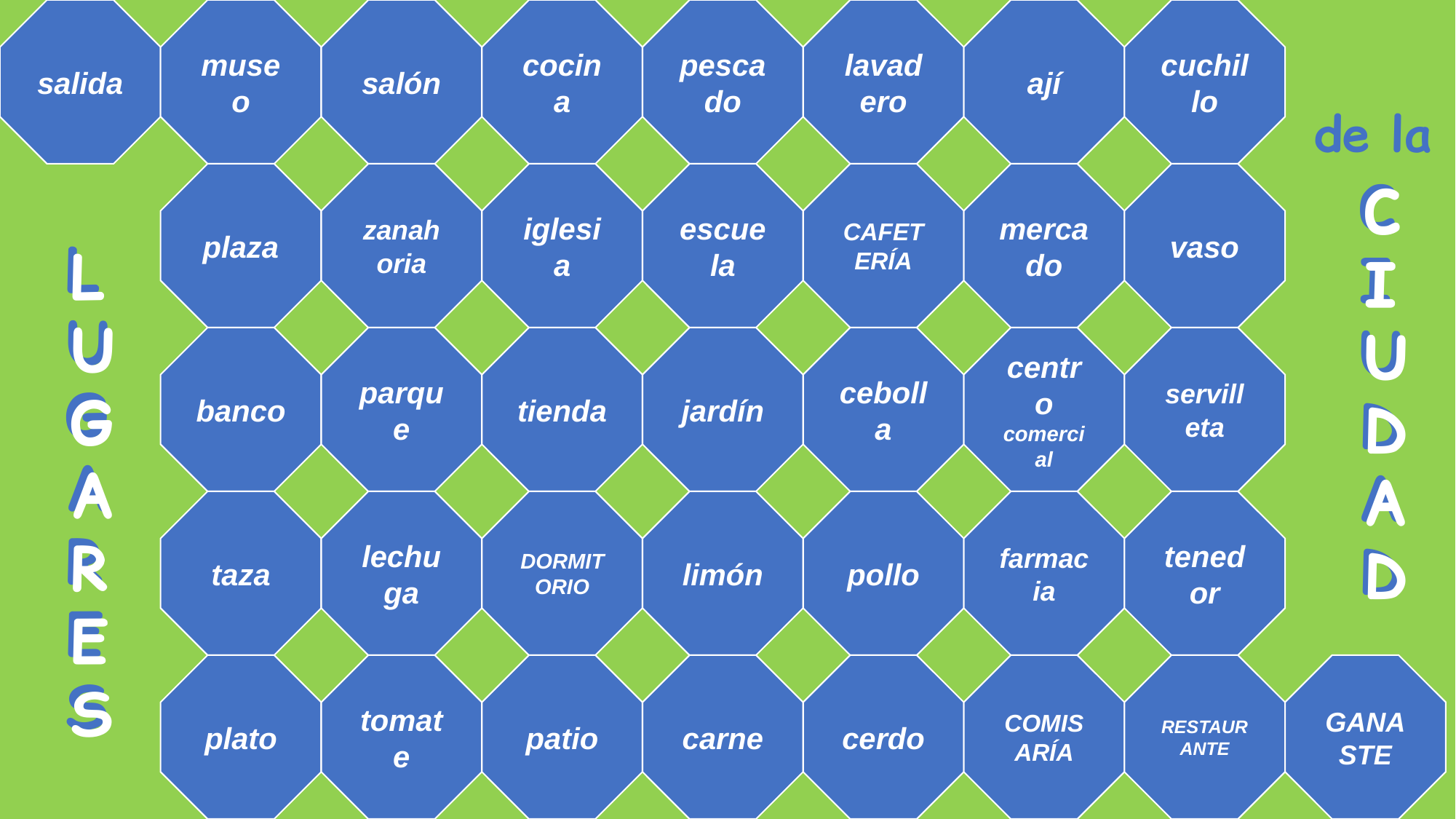

salida
museo
salón
cocina
pescado
lavadero
ají
cuchillo
de la
plaza
zanahoria
iglesia
escuela
CAFETERÍA
mercado
vaso
CIUDAD
CIUDAD
L
U
G
A
R
E
S
L
U
G
A
R
E
S
banco
parque
tienda
jardín
cebolla
centro
comercial
servilleta
taza
lechuga
DORMITORIO
limón
pollo
farmacia
tenedor
plato
tomate
patio
carne
cerdo
COMISARÍA
RESTAURANTE
GANASTE